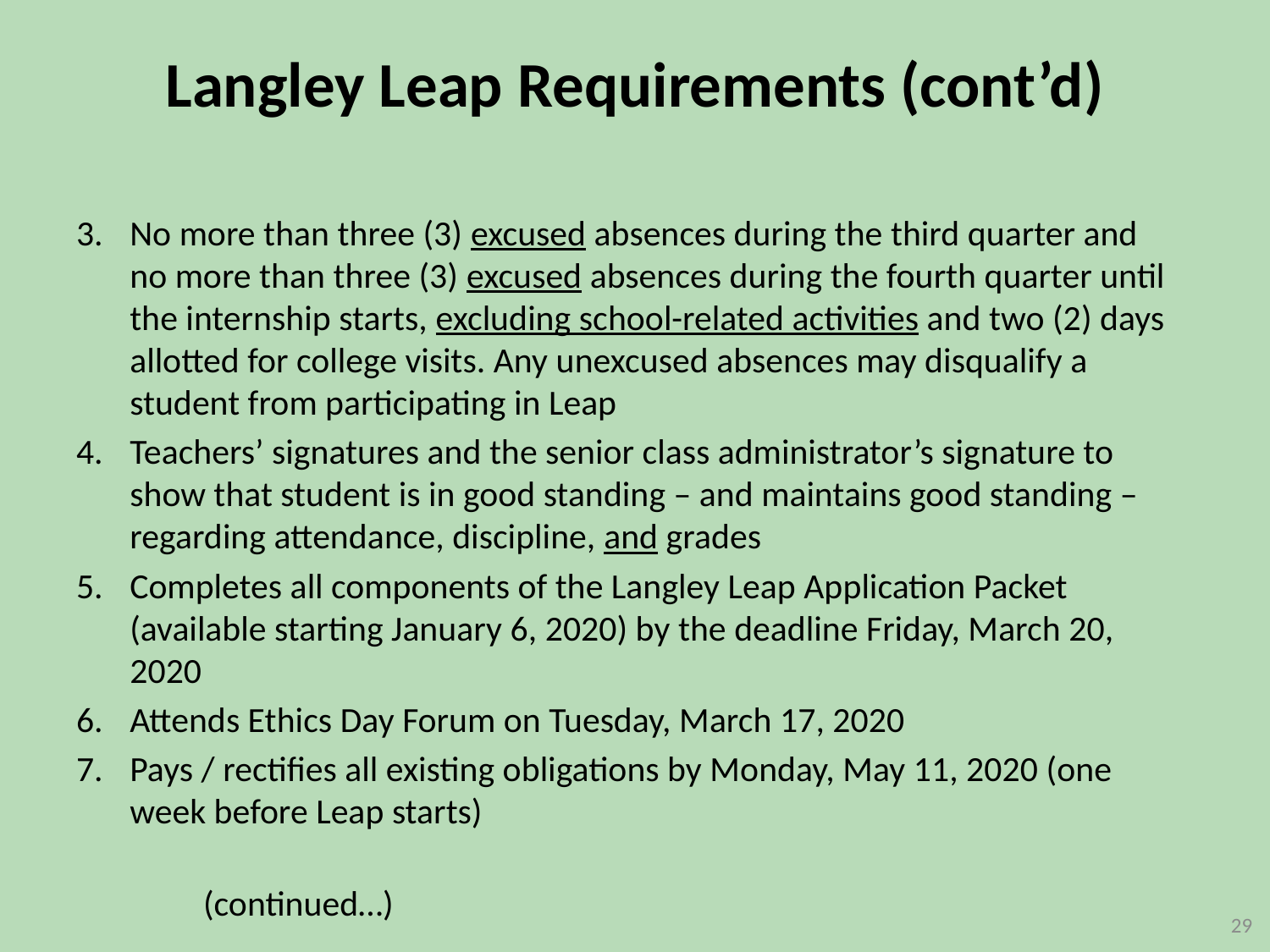

Langley Leap Requirements (cont’d)
No more than three (3) excused absences during the third quarter and no more than three (3) excused absences during the fourth quarter until the internship starts, excluding school-related activities and two (2) days allotted for college visits. Any unexcused absences may disqualify a student from participating in Leap
Teachers’ signatures and the senior class administrator’s signature to show that student is in good standing – and maintains good standing – regarding attendance, discipline, and grades
Completes all components of the Langley Leap Application Packet (available starting January 6, 2020) by the deadline Friday, March 20, 2020
Attends Ethics Day Forum on Tuesday, March 17, 2020
Pays / rectifies all existing obligations by Monday, May 11, 2020 (one week before Leap starts)
									(continued…)

29